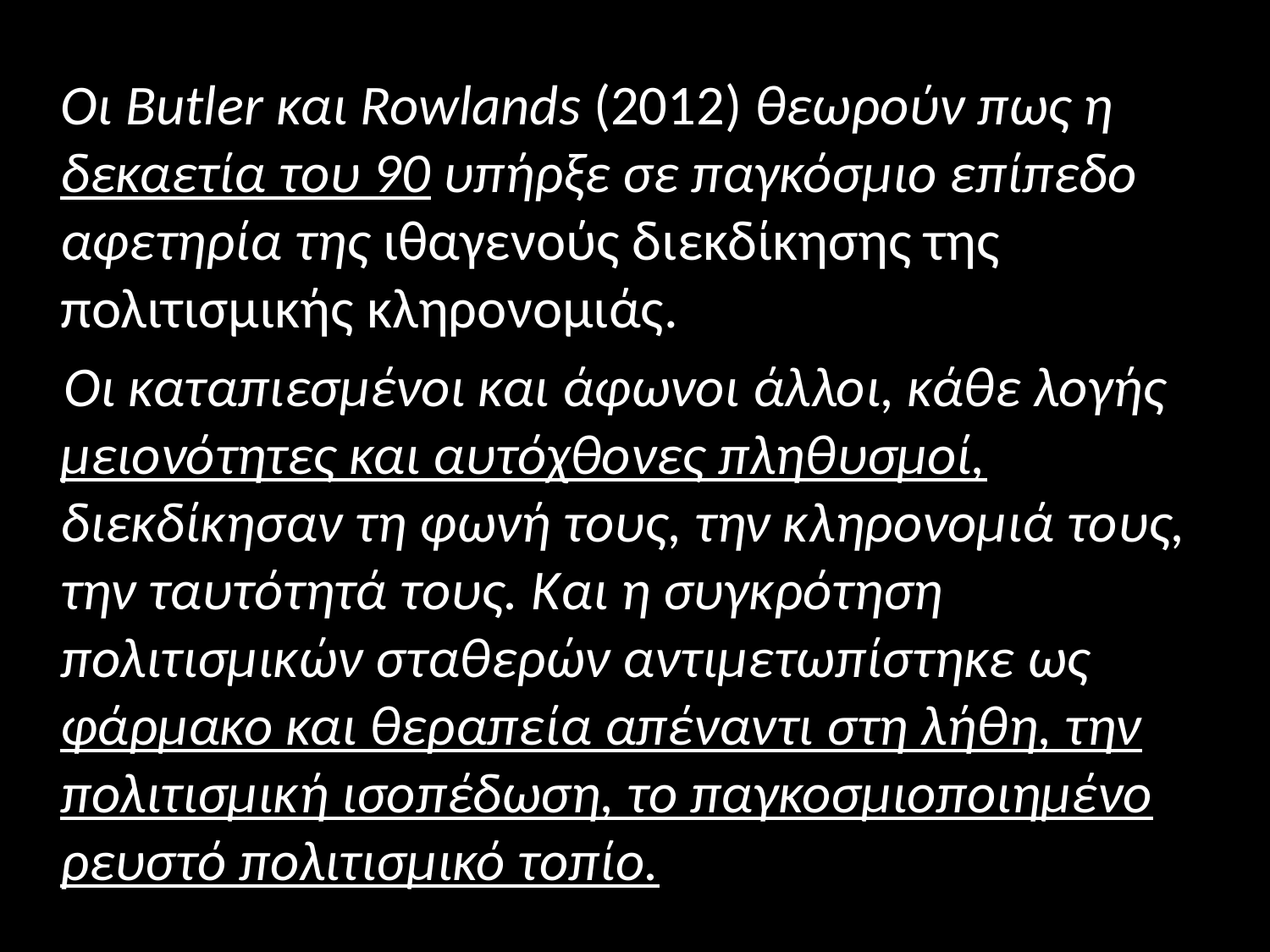

Οι Butler και Rowlands (2012) θεωρούν πως η δεκαετία του 90 υπήρξε σε παγκόσμιο επίπεδο αφετηρία της ιθαγενούς διεκδίκησης της πολιτισμικής κληρονομιάς.
    Οι καταπιεσμένοι και άφωνοι άλλοι, κάθε λογής μειονότητες και αυτόχθονες πληθυσμοί, διεκδίκησαν τη φωνή τους, την κληρονομιά τους, την ταυτότητά τους. Και η συγκρότηση πολιτισμικών σταθερών αντιμετωπίστηκε ως φάρμακο και θεραπεία απέναντι στη λήθη, την πολιτισμική ισοπέδωση, το παγκοσμιοποιημένο ρευστό πολιτισμικό τοπίο.

#